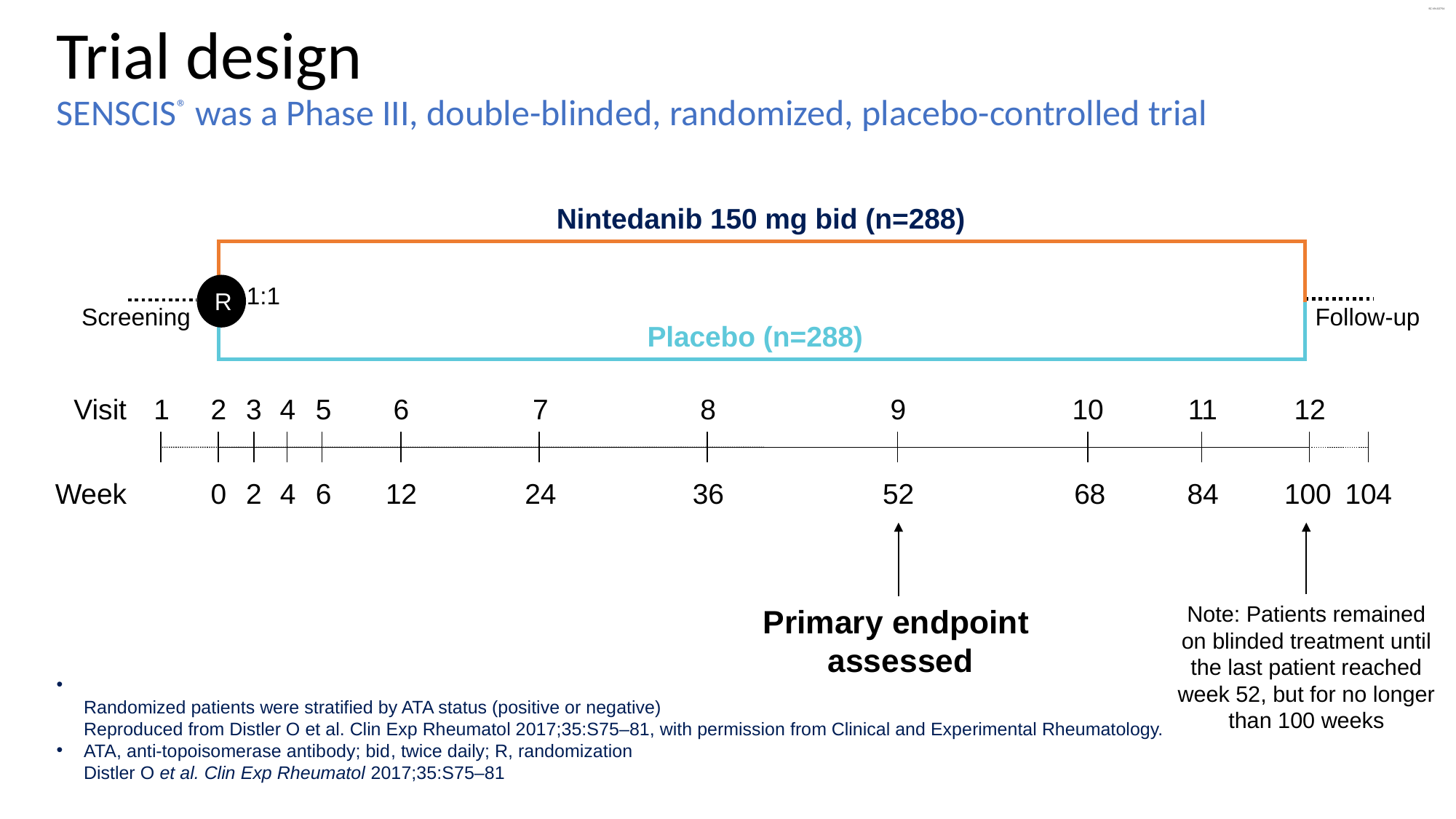

# Trial design SENSCIS® was a Phase III, double-blinded, randomized, placebo-controlled trial

Nintedanib 150 mg bid (n=288)

R
1:1
Follow-up
Screening

Placebo (n=288)
10
11
12
Visit
1
2
3
4
5
6
7
8
9

12
24
36
52
68
84
100
104
Week
0
2
4
6
Note: Patients remained on blinded treatment until the last patient reached week 52, but for no longer than 100 weeks
Primary endpoint
assessed
Randomized patients were stratified by ATA status (positive or negative)
Reproduced from Distler O et al. Clin Exp Rheumatol 2017;35:S75–81, with permission from Clinical and Experimental Rheumatology.
ATA, anti-topoisomerase antibody; bid, twice daily; R, randomization
Distler O et al. Clin Exp Rheumatol 2017;35:S75–81